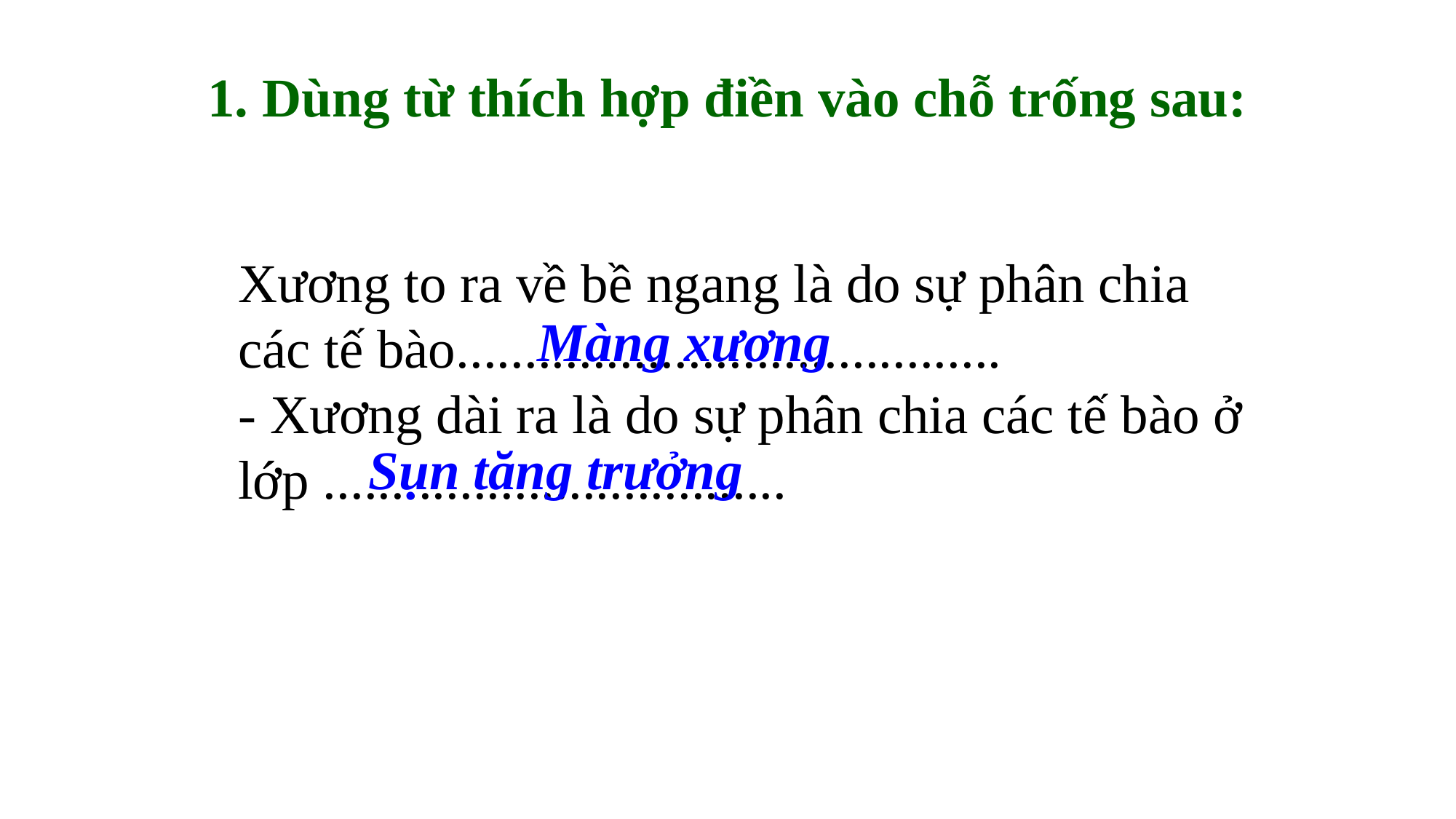

1. Dùng từ thích hợp điền vào chỗ trống sau:
Xương to ra về bề ngang là do sự phân chia  các tế bào........................................
- Xương dài ra là do sự phân chia các tế bào ở lớp ..................................
Màng xương
Sụn tăng trưởng